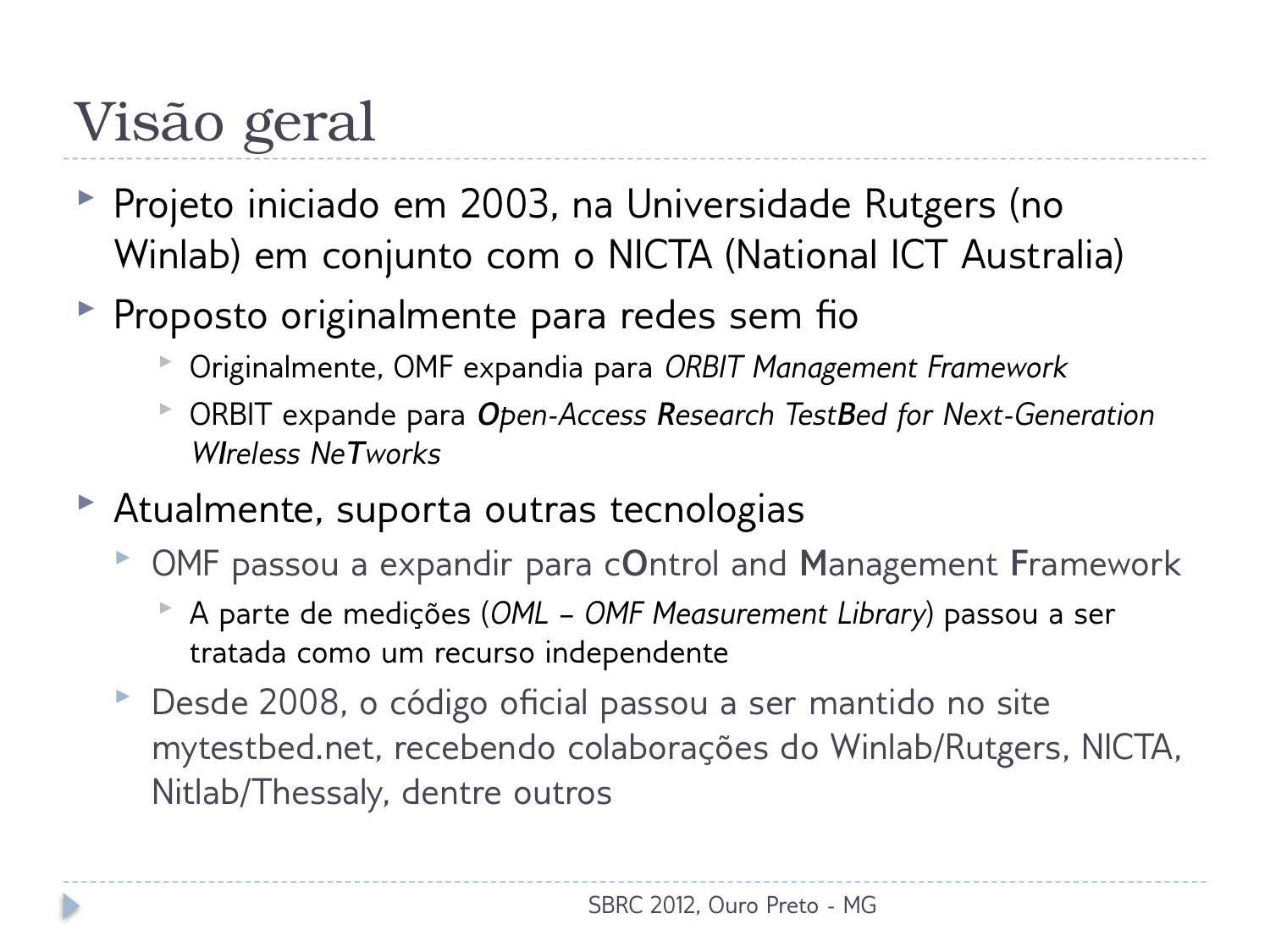

# Visão geral
Projeto iniciado em 2003, na Universidade Rutgers (no Winlab) em conjunto com o NICTA (National ICT Australia)
Proposto originalmente para redes sem fio
Originalmente, OMF expandia para ORBIT Management Framework
ORBIT expande para Open-Access Research TestBed for Next-Generation WIreless NeTworks
Atualmente, suporta outras tecnologias
OMF passou a expandir para cOntrol and Management Framework
A parte de medições (OML – OMF Measurement Library) passou a ser tratada como um recurso independente
Desde 2008, o código oficial passou a ser mantido no site mytestbed.net, recebendo colaborações do Winlab/Rutgers, NICTA, Nitlab/Thessaly, dentre outros
SBRC 2012, Ouro Preto - MG